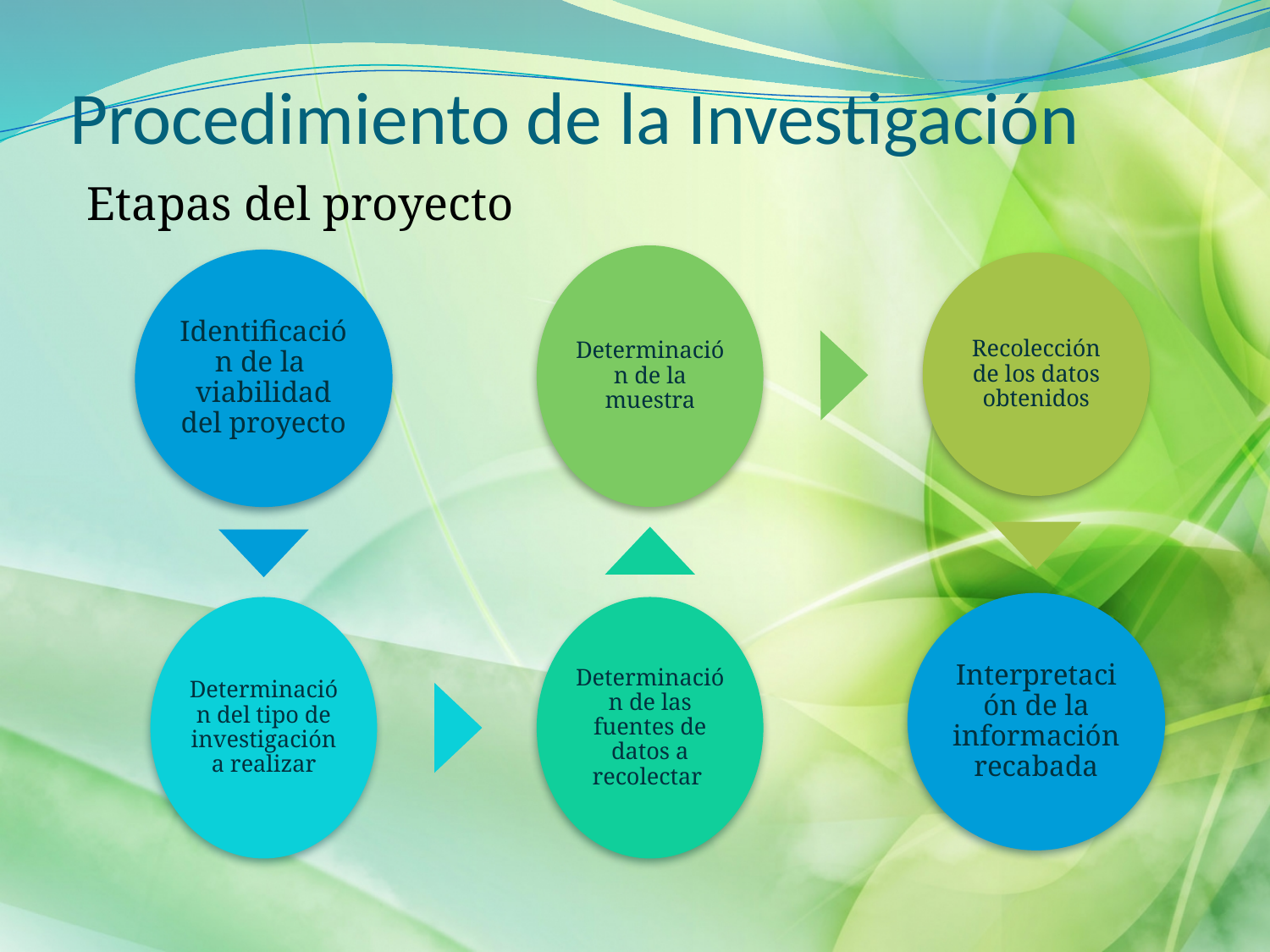

# Procedimiento de la Investigación
Etapas del proyecto

Identificación de la  viabilidad del proyecto
Determinación del tipo de investigación a realizar
Determinación de las fuentes de datos a recolectar
Determinación de la muestra
Recolección de los datos obtenidos
Interpretación de la información recabada